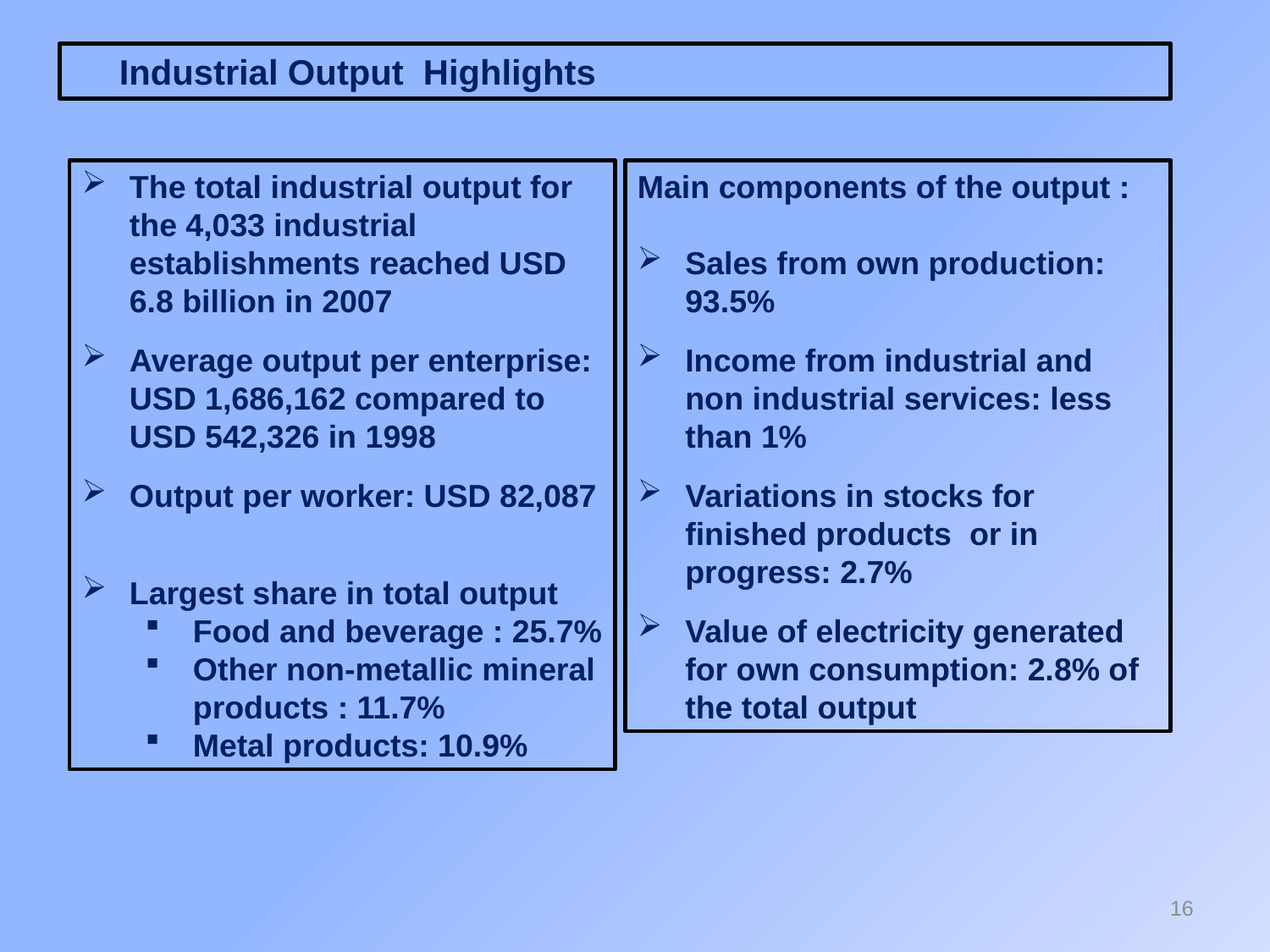

Industrial Output  Highlights
The total industrial output for the 4,033 industrial establishments reached USD 6.8 billion in 2007
Average output per enterprise: USD 1,686,162 compared to  USD 542,326 in 1998
Output per worker: USD 82,087

Largest share in total output
Food and beverage : 25.7%
Other non-metallic mineral products : 11.7%
Metal products: 10.9%
Main components of the output :

Sales from own production: 93.5%
Income from industrial and non industrial services: less than 1%
Variations in stocks for finished products  or in progress: 2.7%
Value of electricity generated for own consumption: 2.8% of the total output
16